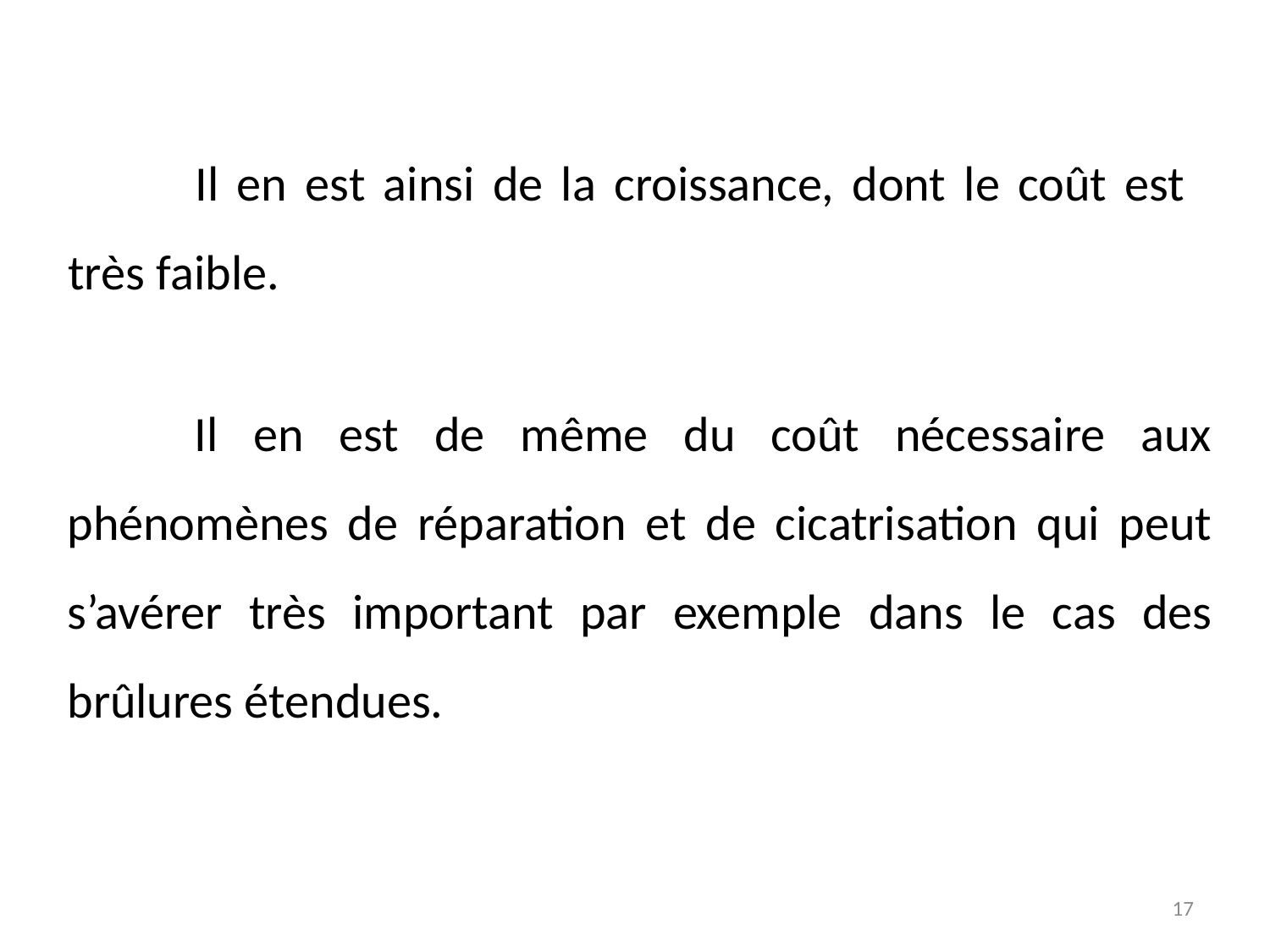

Il en est ainsi de la croissance, dont le coût est très faible.
	Il en est de même du coût nécessaire aux phénomènes de réparation et de cicatrisation qui peut s’avérer très important par exemple dans le cas des brûlures étendues.

17